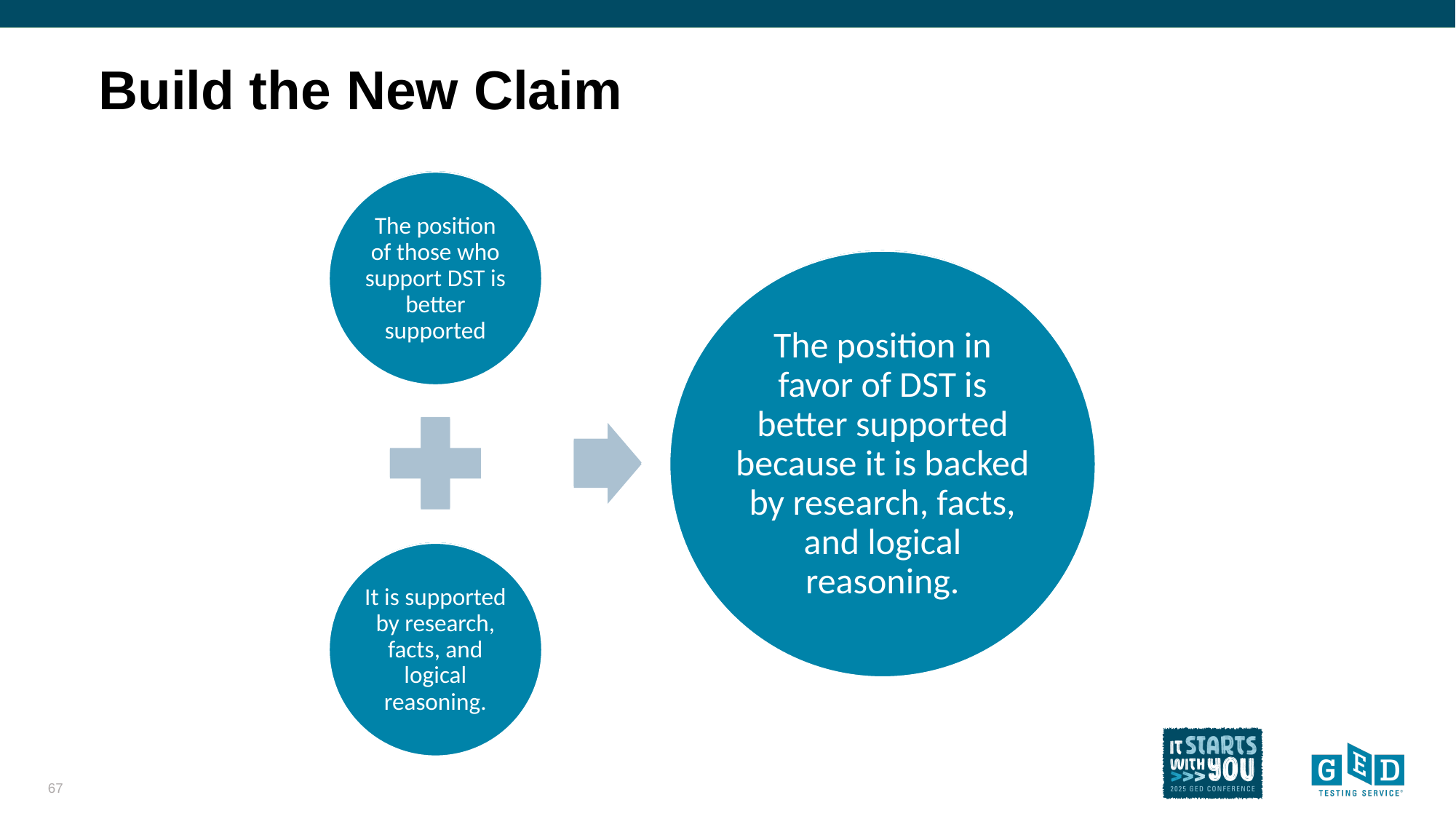

# Build the New Claim
Which argument was better supported?

Why was it better supported?

Claim
The position of those who support DST is better supported

It is supported by research, facts, and logical reasoning.

The position in favor of DST is better supported because it is backed by research, facts, and logical reasoning.
67